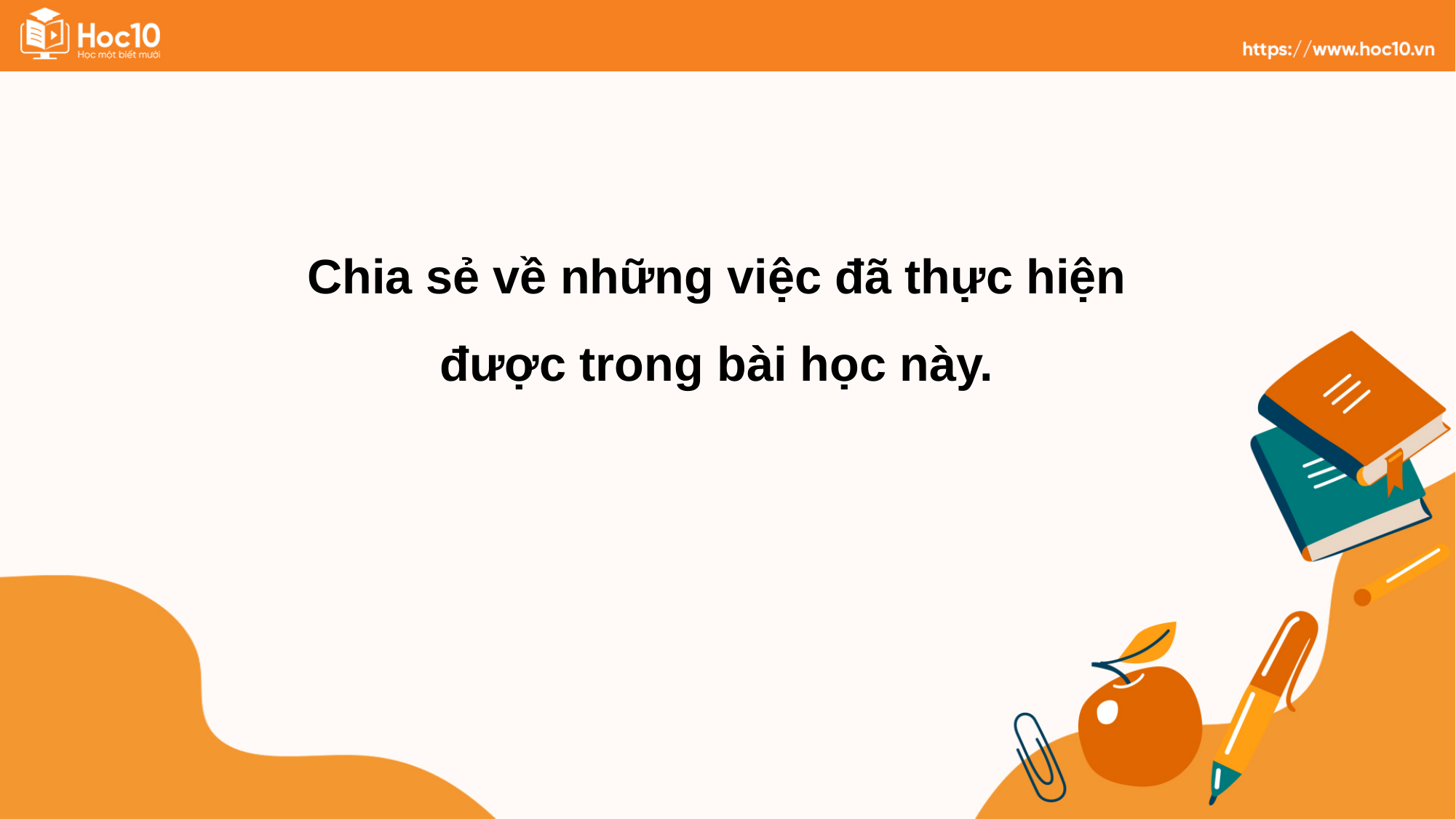

Chia sẻ về những việc đã thực hiện được trong bài học này.